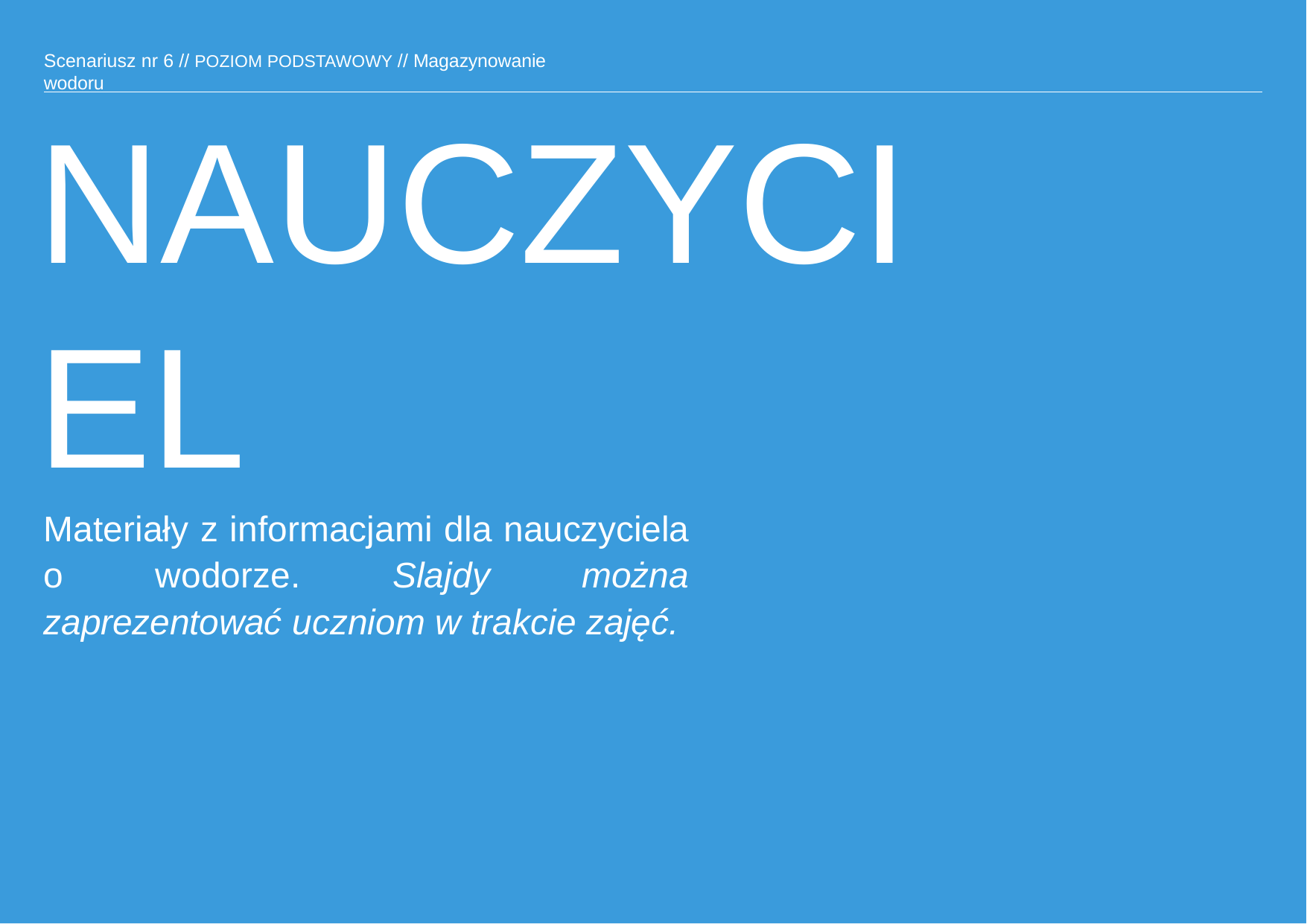

Scenariusz nr 6 // POZIOM PODSTAWOWY // Magazynowanie wodoru
# NAUCZYCIEL
Materiały z informacjami dla nauczyciela o wodorze. Slajdy można zaprezentować uczniom w trakcie zajęć.